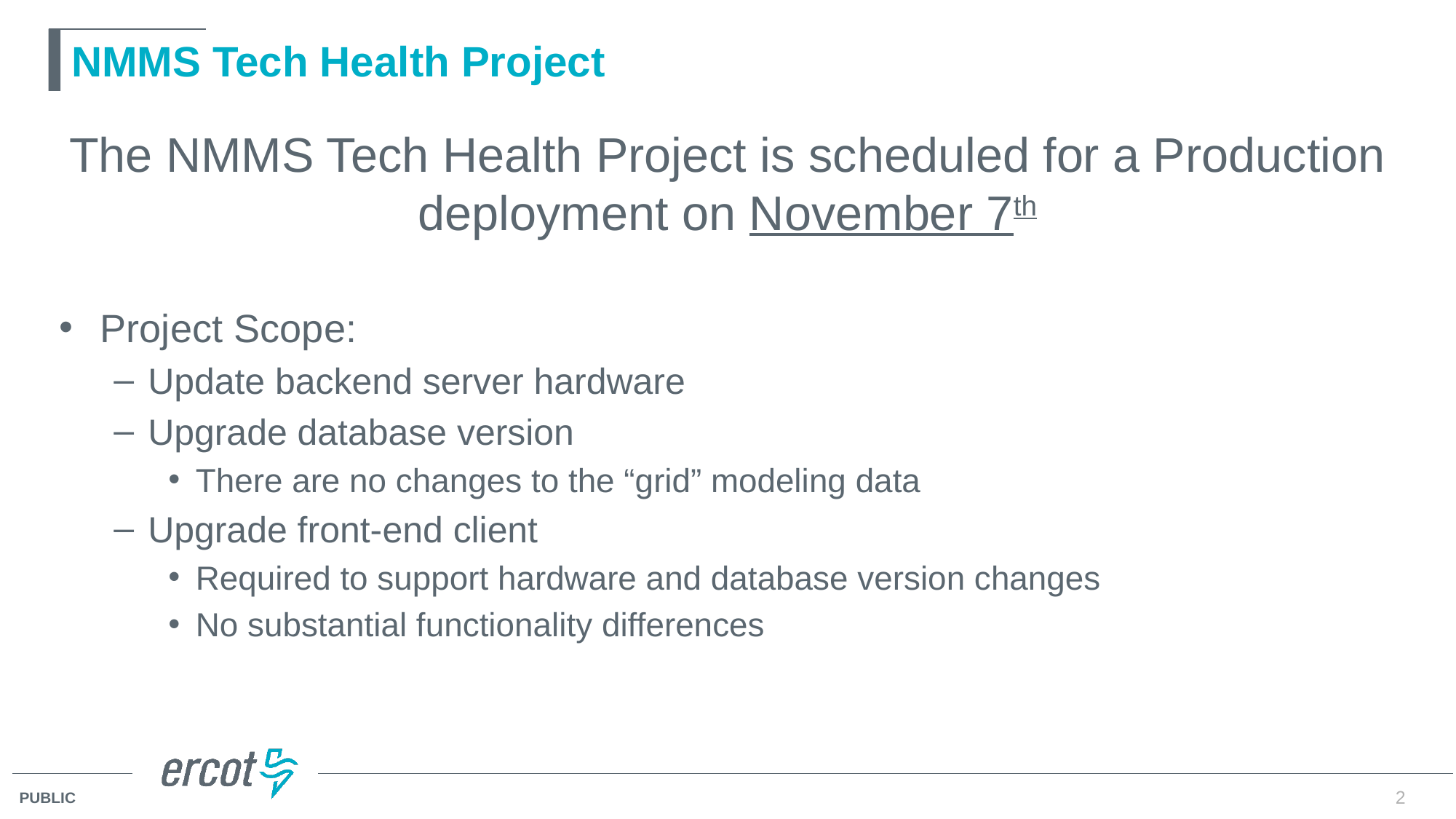

# NMMS Tech Health Project
The NMMS Tech Health Project is scheduled for a Production deployment on November 7th

Project Scope:
Update backend server hardware
Upgrade database version
There are no changes to the “grid” modeling data
Upgrade front-end client
Required to support hardware and database version changes
No substantial functionality differences
2